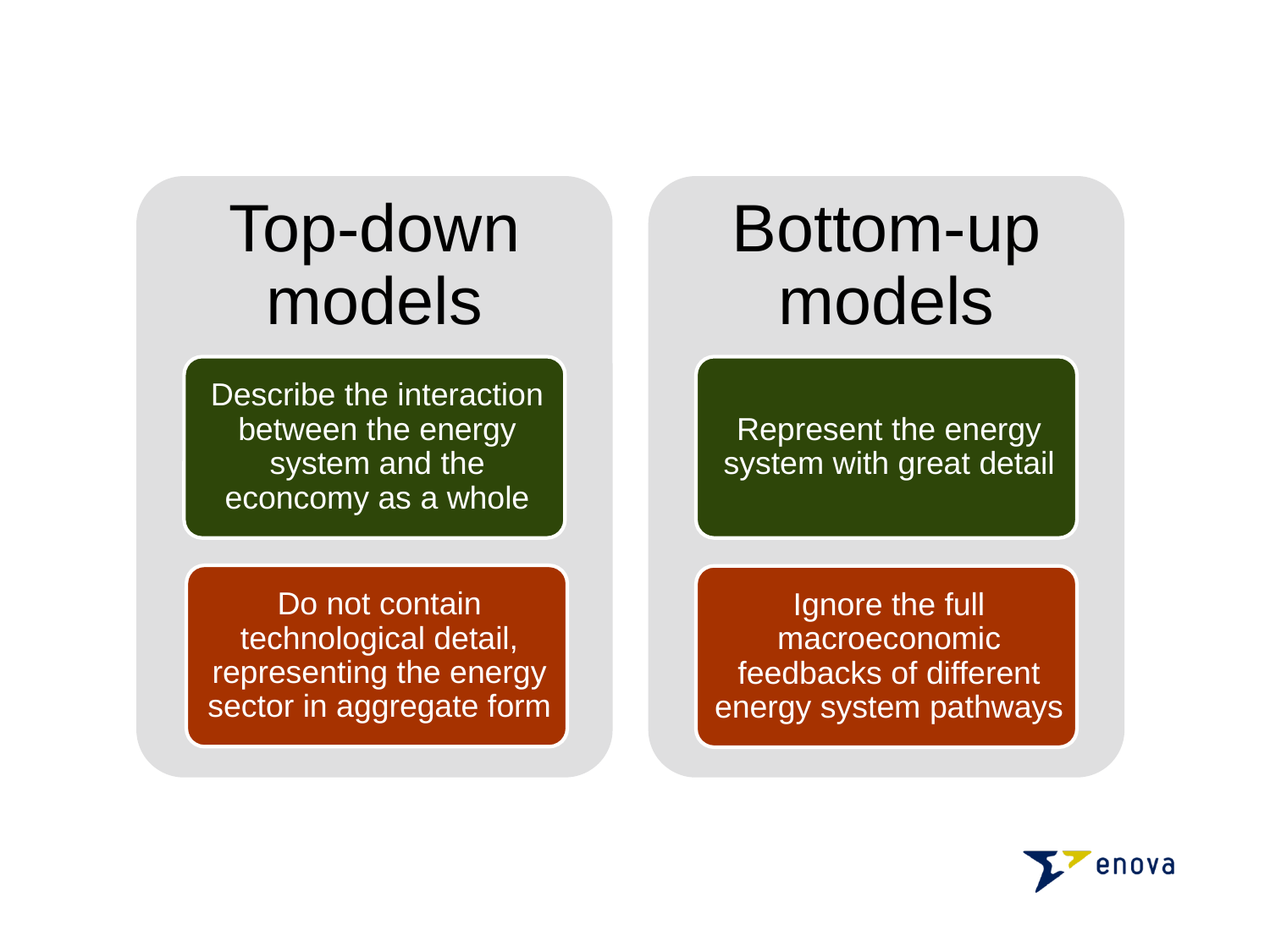

#
Top-down models
Describe the interaction between the energy system and the econcomy as a whole
Do not contain technological detail, representing the energy sector in aggregate form
Bottom-up models
Represent the energy system with great detail
Ignore the full macroeconomic feedbacks of different energy system pathways